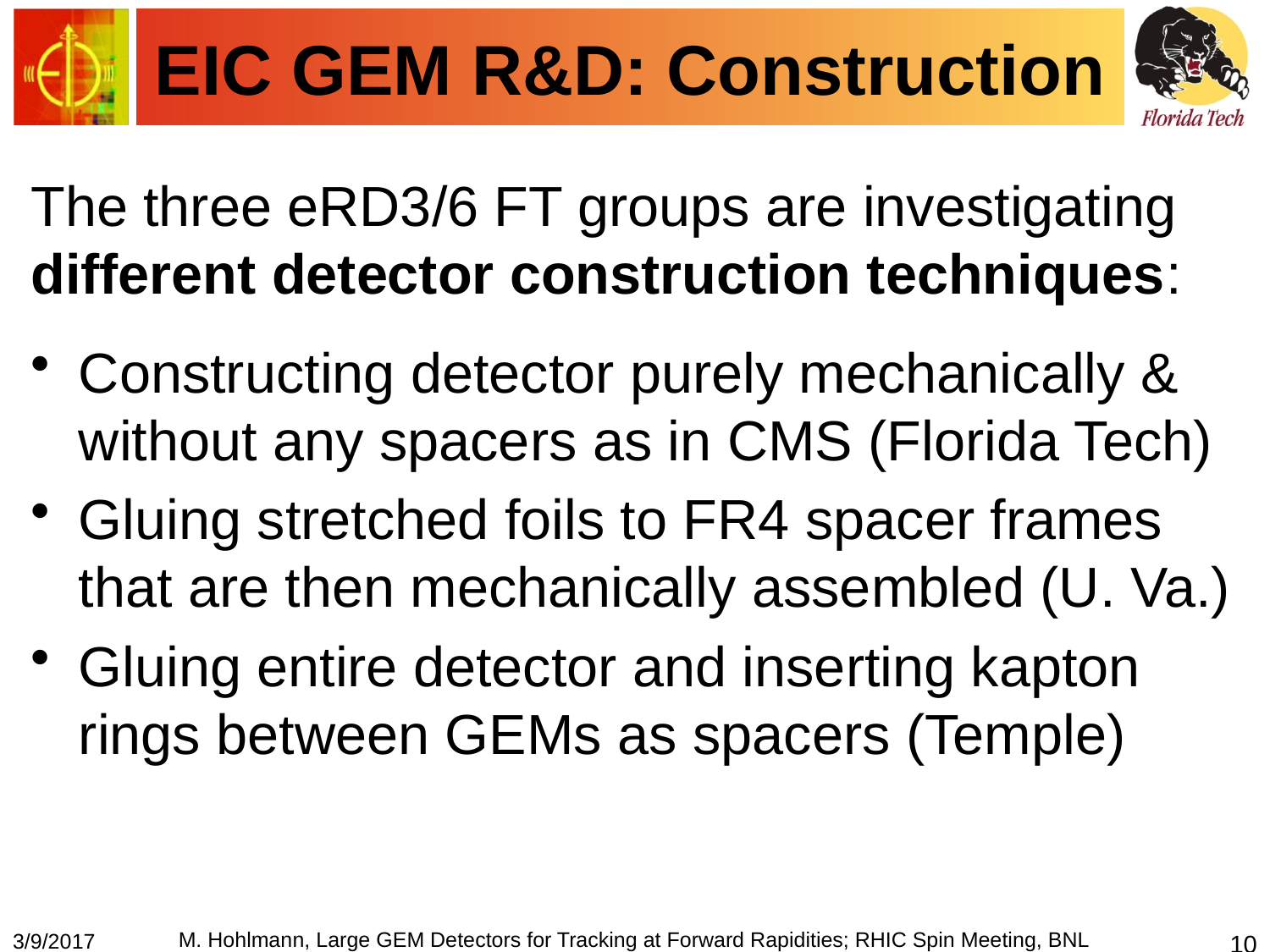

# EIC GEM R&D: Construction
The three eRD3/6 FT groups are investigating different detector construction techniques:
Constructing detector purely mechanically & without any spacers as in CMS (Florida Tech)
Gluing stretched foils to FR4 spacer frames that are then mechanically assembled (U. Va.)
Gluing entire detector and inserting kapton rings between GEMs as spacers (Temple)
M. Hohlmann, Large GEM Detectors for Tracking at Forward Rapidities; RHIC Spin Meeting, BNL
3/9/2017
10